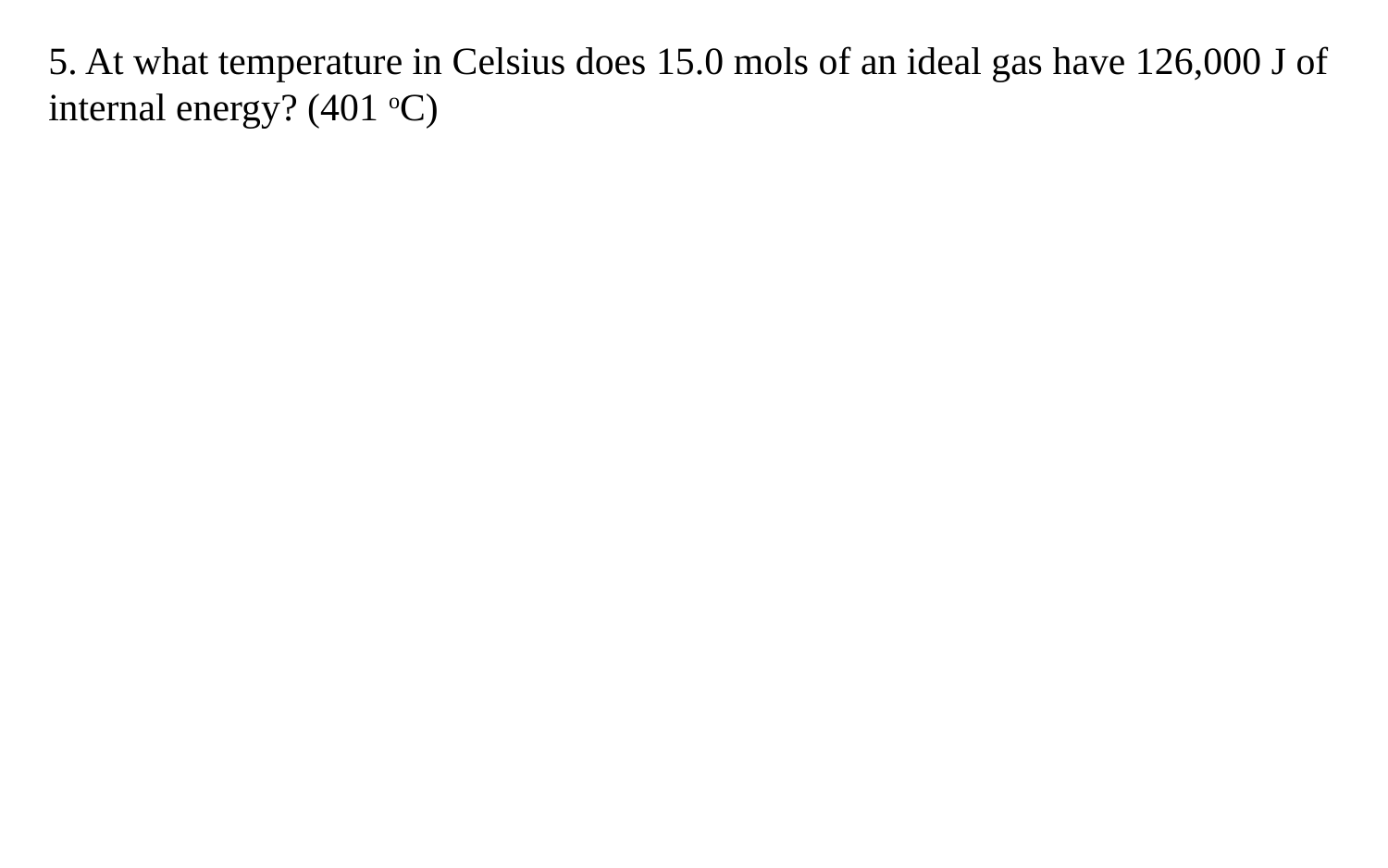

5. At what temperature in Celsius does 15.0 mols of an ideal gas have 126,000 J of internal energy? (401 oC)